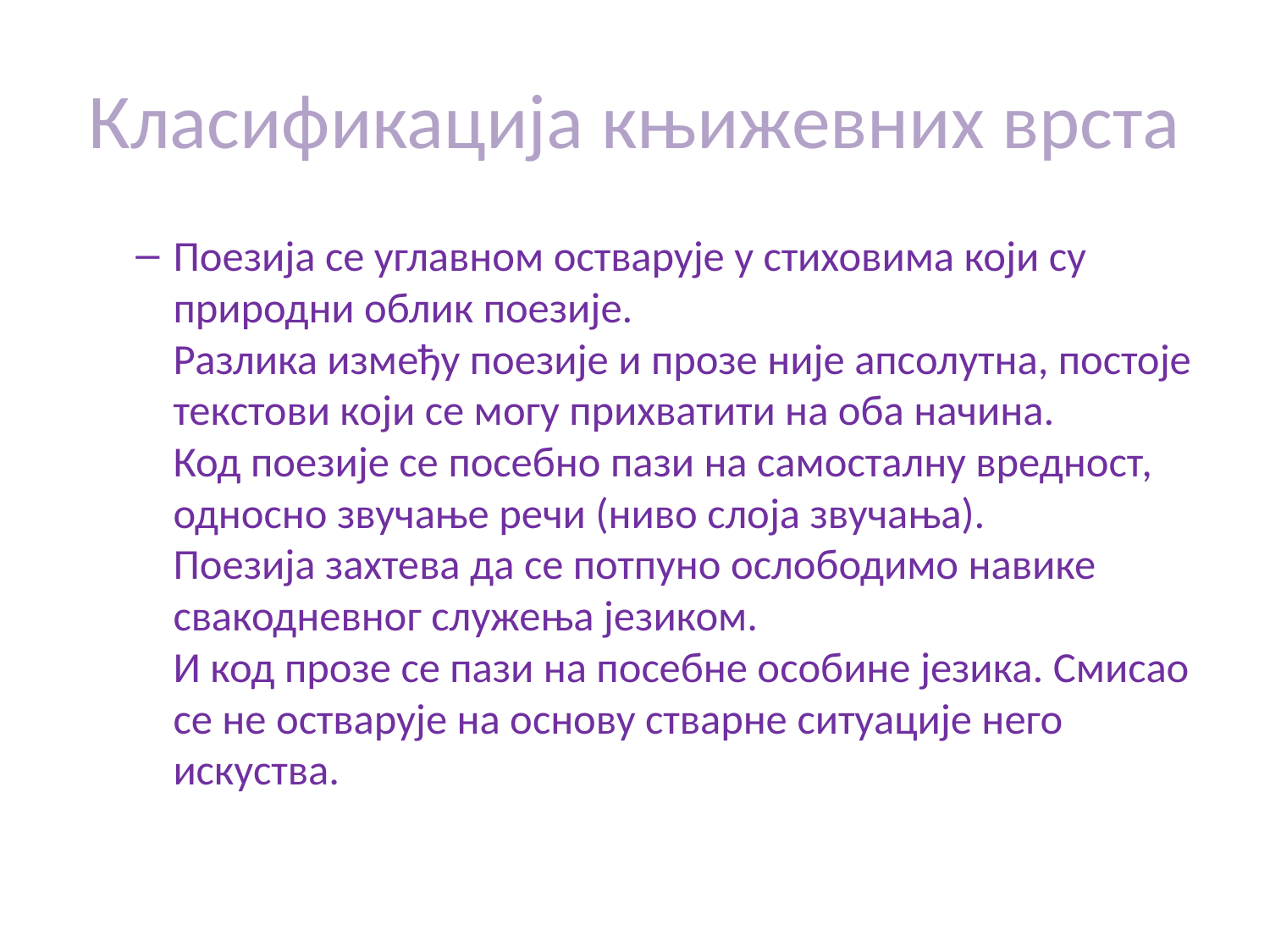

# Класификација књижевних врста
Поезија се углавном остварује у стиховима који су природни облик поезије.
Разлика између поезије и прозе није апсолутна, постоје текстови који се могу прихватити на оба начина.
Код поезије се посебно пази на самосталну вредност, односно звучање речи (ниво слоја звучања).
Поезија захтева да се потпуно ослободимо навике свакодневног служења језиком.
И код прозе се пази на посебне особине језика. Смисао се не остварује на основу стварне ситуације него искуства.